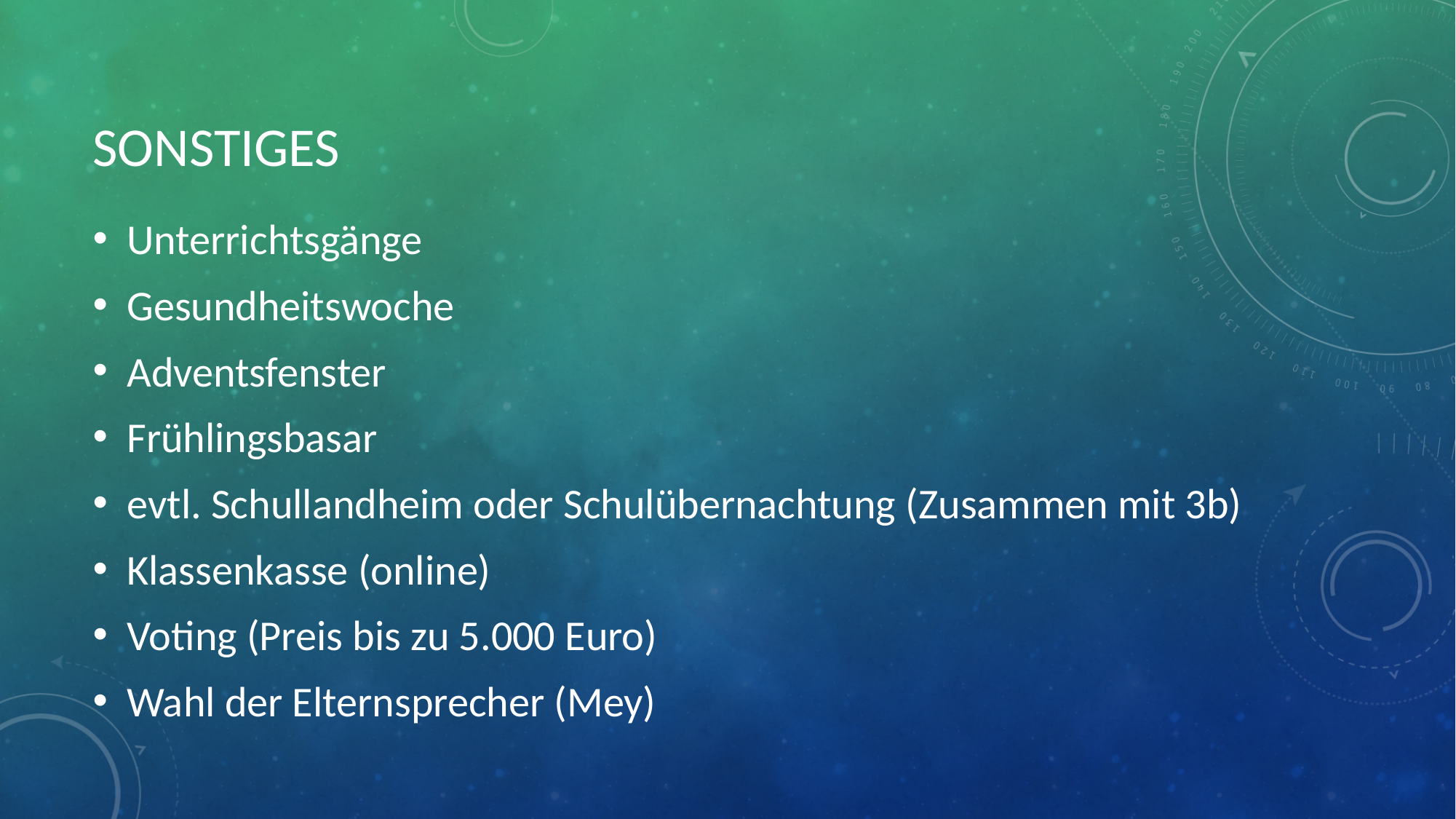

# Sonstiges
Unterrichtsgänge
Gesundheitswoche
Adventsfenster
Frühlingsbasar
evtl. Schullandheim oder Schulübernachtung (Zusammen mit 3b)
Klassenkasse (online)
Voting (Preis bis zu 5.000 Euro)
Wahl der Elternsprecher (Mey)